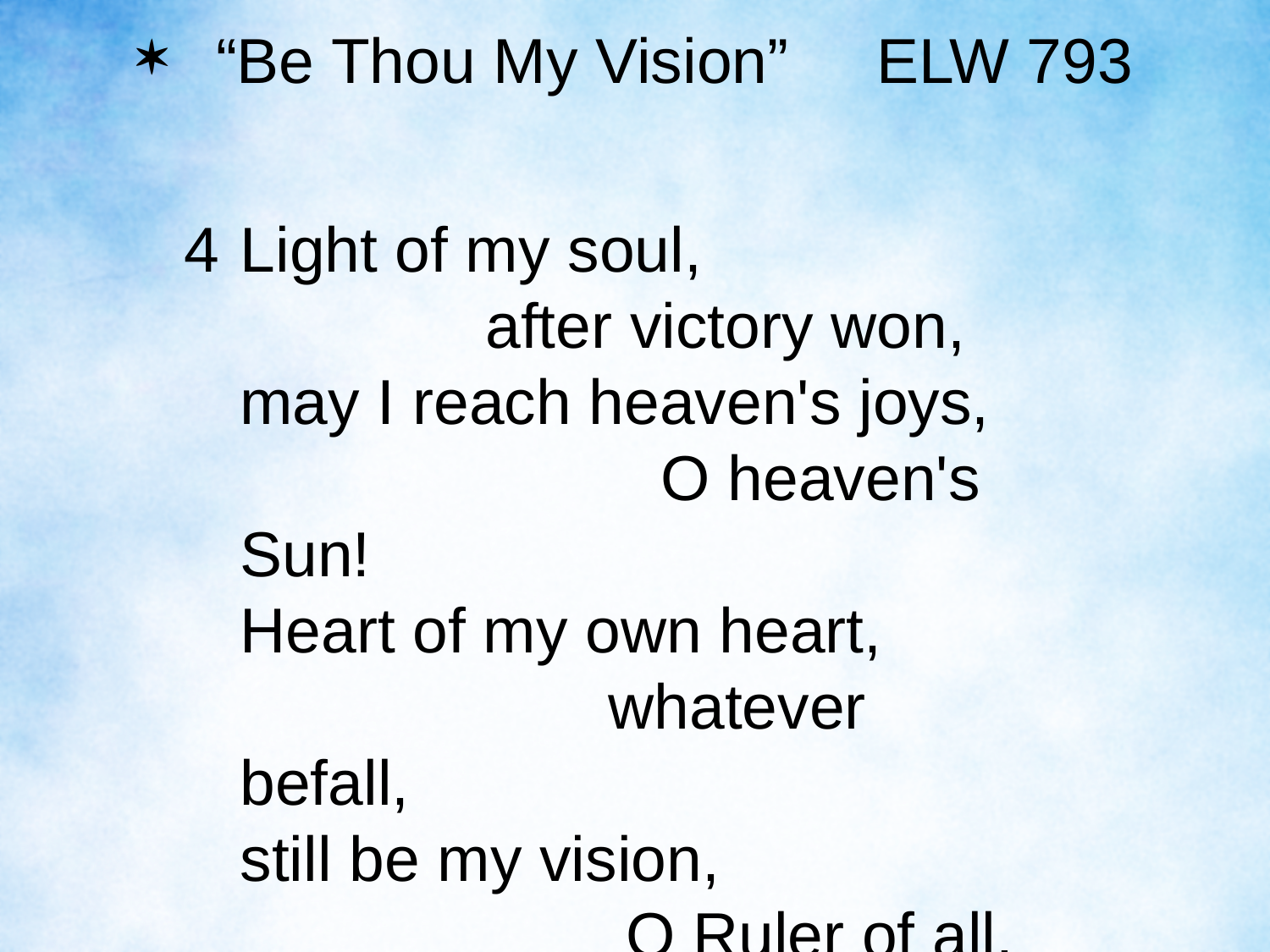

# “Be Thou My Vision”     ELW 793
4	Light of my soul,                                   after victory won,
	may I reach heaven's joys,                            O heaven's Sun!
	Heart of my own heart,                               whatever befall,
	still be my vision,                                         O Ruler of all.